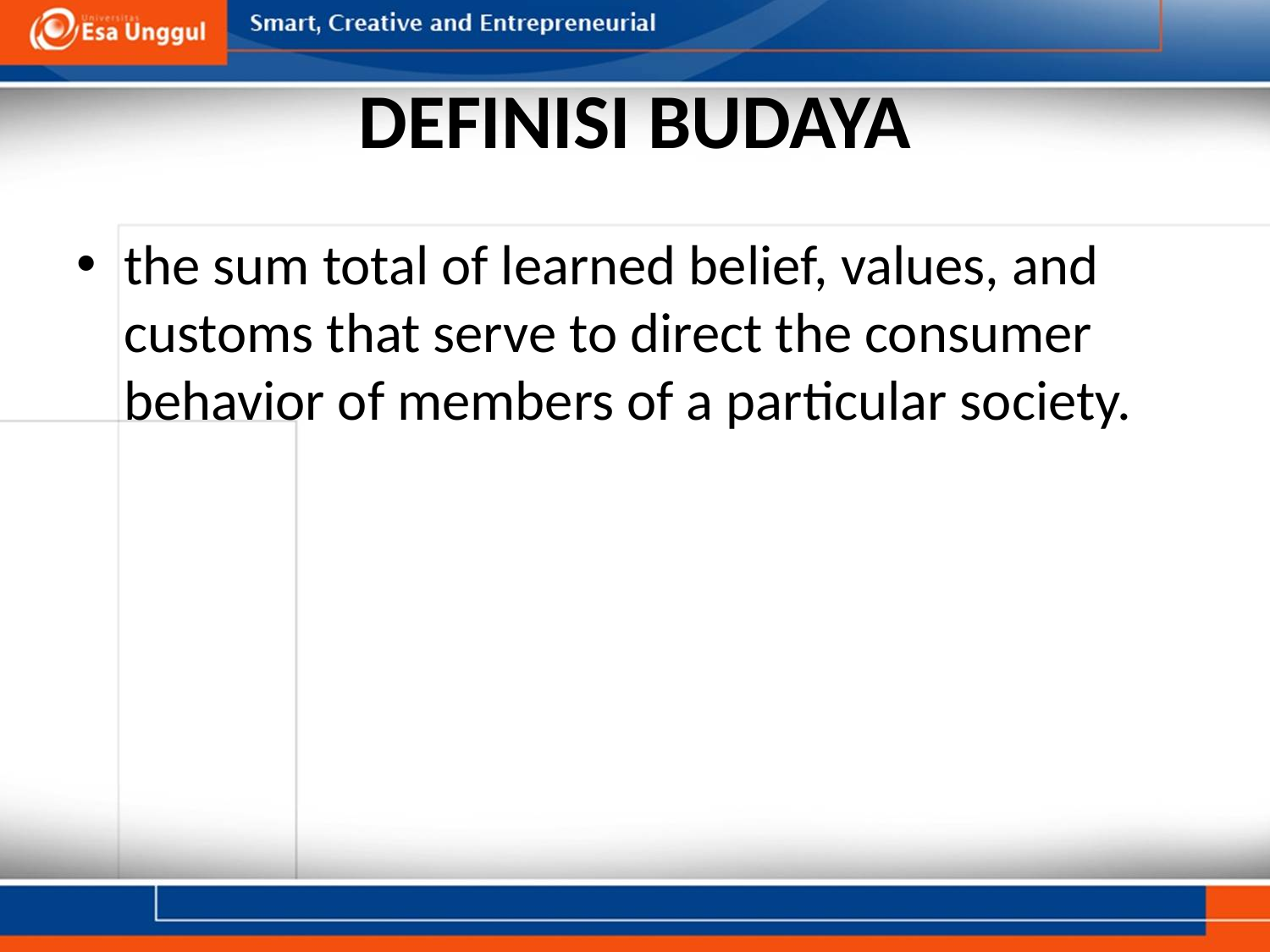

# DEFINISI BUDAYA
the sum total of learned belief, values, and customs that serve to direct the consumer behavior of members of a particular society.